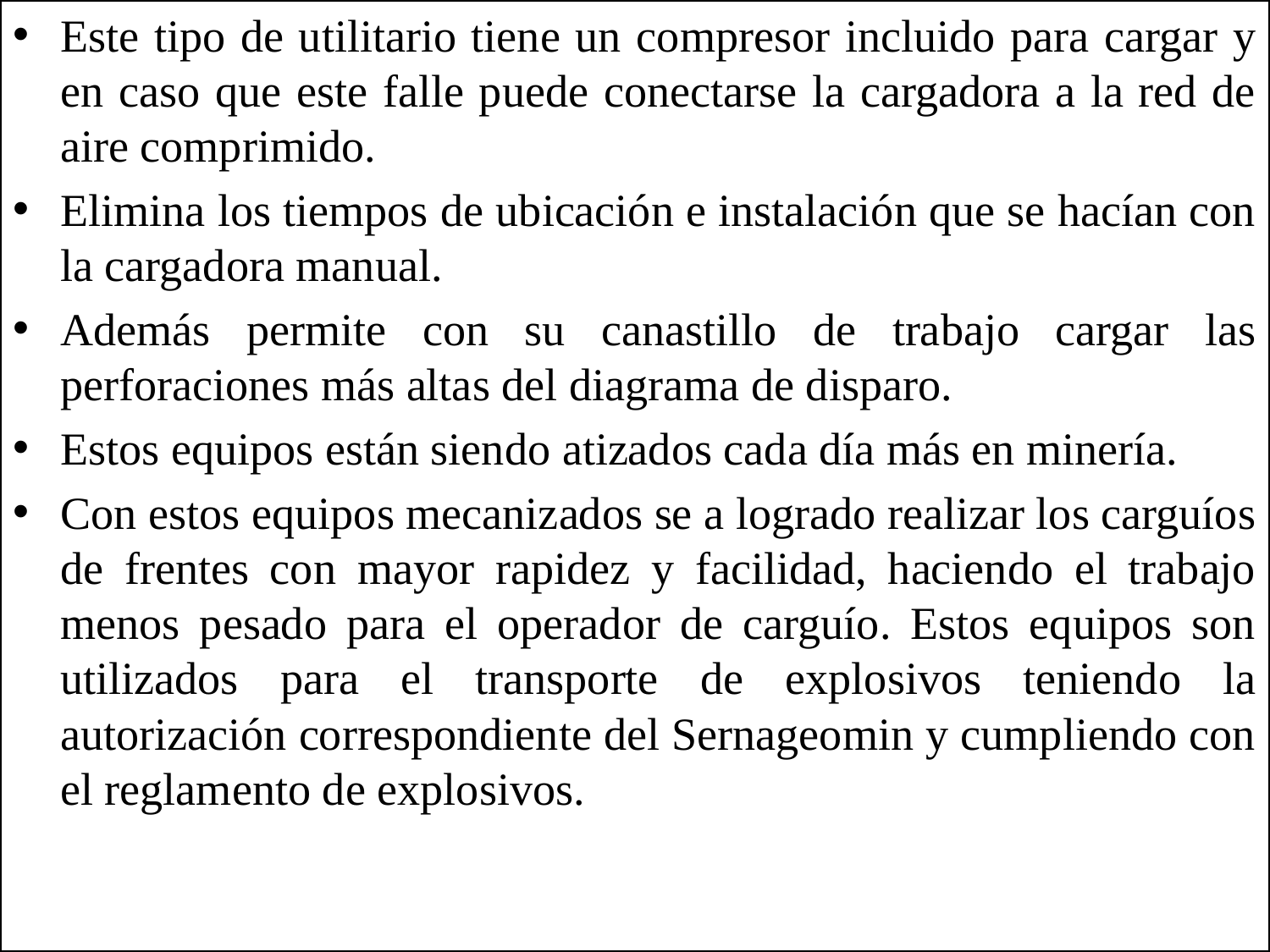

Este tipo de utilitario tiene un compresor incluido para cargar y en caso que este falle puede conectarse la cargadora a la red de aire comprimido.
Elimina los tiempos de ubicación e instalación que se hacían con la cargadora manual.
Además permite con su canastillo de trabajo cargar las perforaciones más altas del diagrama de disparo.
Estos equipos están siendo atizados cada día más en minería.
Con estos equipos mecanizados se a logrado realizar los carguíos de frentes con mayor rapidez y facilidad, haciendo el trabajo menos pesado para el operador de carguío. Estos equipos son utilizados para el transporte de explosivos teniendo la autorización correspondiente del Sernageomin y cumpliendo con el reglamento de explosivos.